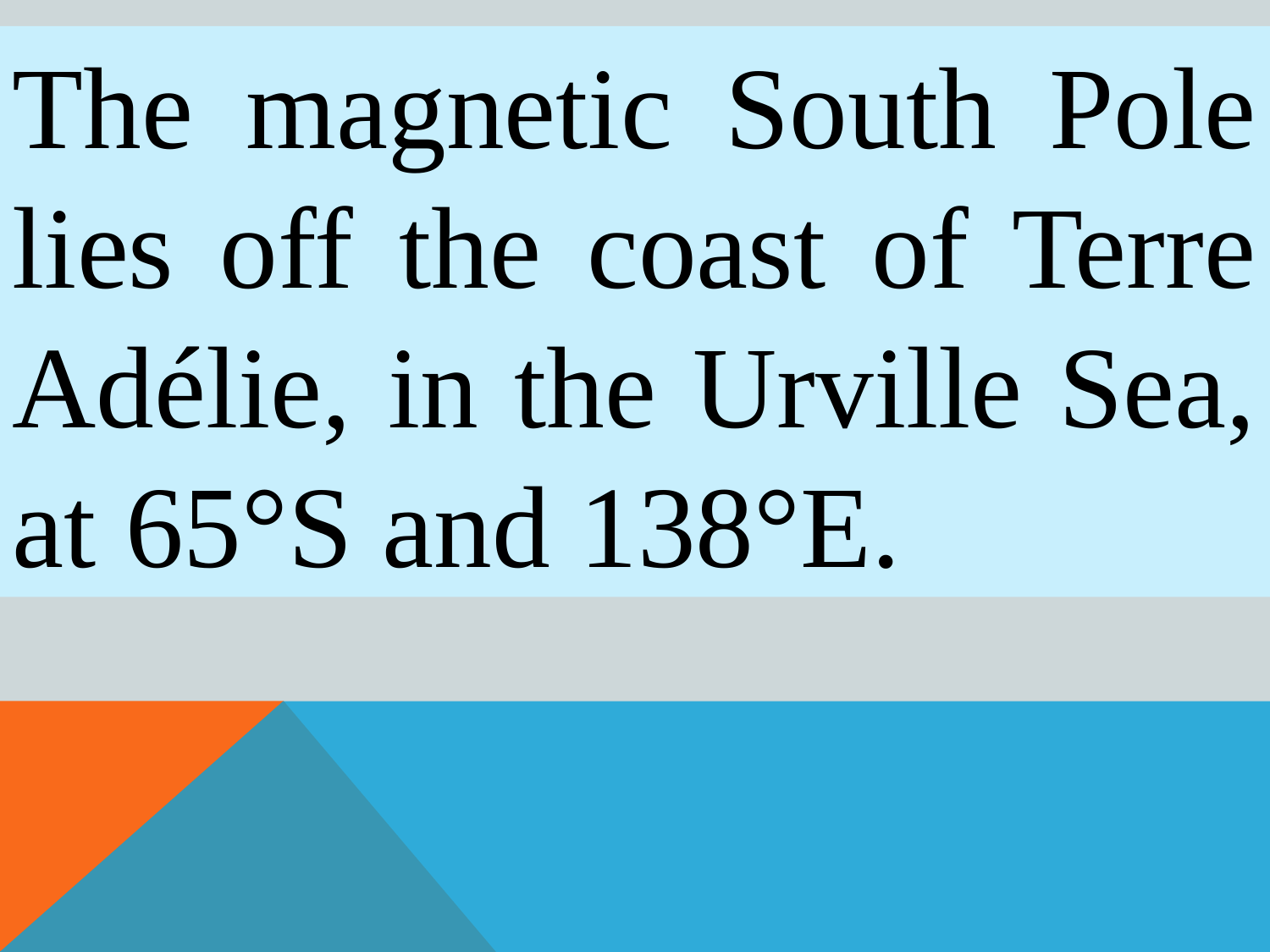

The magnetic South Pole lies off the coast of Terre Adélie, in the Urville Sea, at 65°S and 138°E.